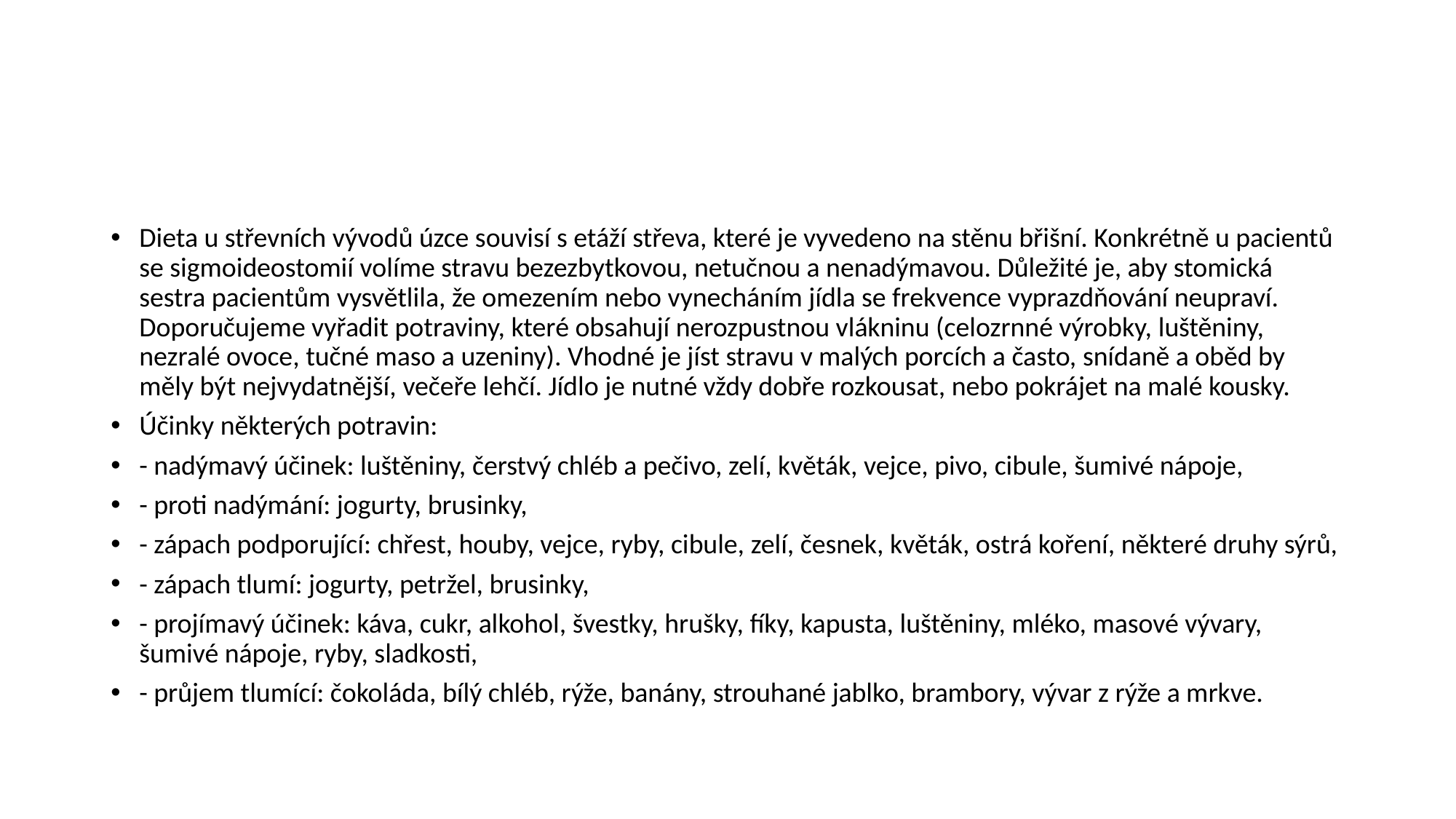

#
Dieta u střevních vývodů úzce souvisí s etáží střeva, které je vyvedeno na stěnu břišní. Konkrétně u pacientů se sigmoideostomií volíme stravu bezezbytkovou, netučnou a nenadýmavou. Důležité je, aby stomická sestra pacientům vysvětlila, že omezením nebo vynecháním jídla se frekvence vyprazdňování neupraví. Doporučujeme vyřadit potraviny, které obsahují nerozpustnou vlákninu (celozrnné výrobky, luštěniny, nezralé ovoce, tučné maso a uzeniny). Vhodné je jíst stravu v malých porcích a často, snídaně a oběd by měly být nejvydatnější, večeře lehčí. Jídlo je nutné vždy dobře rozkousat, nebo pokrájet na malé kousky.
Účinky některých potravin:
- nadýmavý účinek: luštěniny, čerstvý chléb a pečivo, zelí, květák, vejce, pivo, cibule, šumivé nápoje,
- proti nadýmání: jogurty, brusinky,
- zápach podporující: chřest, houby, vejce, ryby, cibule, zelí, česnek, květák, ostrá koření, některé druhy sýrů,
- zápach tlumí: jogurty, petržel, brusinky,
- projímavý účinek: káva, cukr, alkohol, švestky, hrušky, fíky, kapusta, luštěniny, mléko, masové vývary, šumivé nápoje, ryby, sladkosti,
- průjem tlumící: čokoláda, bílý chléb, rýže, banány, strouhané jablko, brambory, vývar z rýže a mrkve.